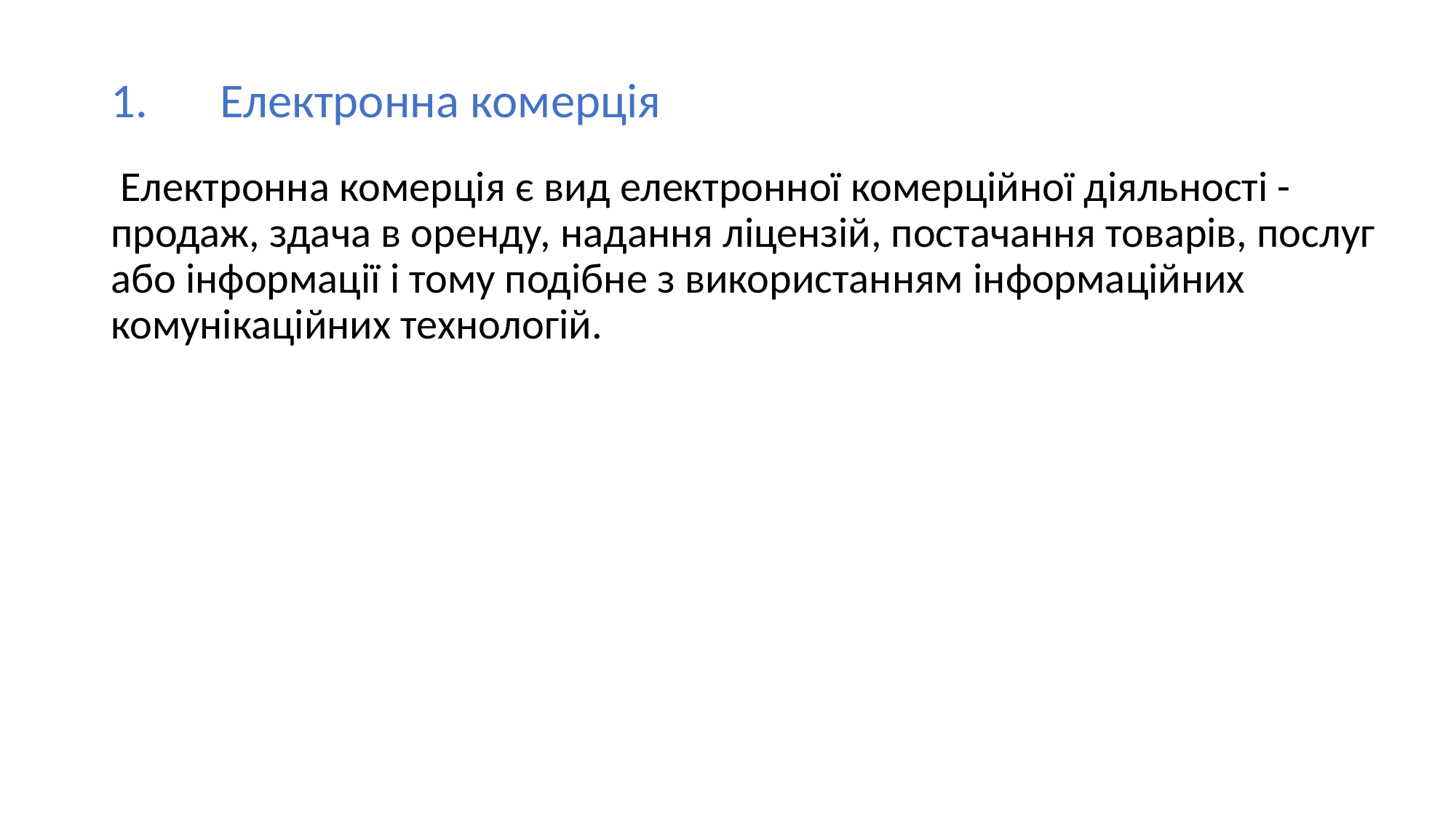

# 1.	Електронна комерція
 Електронна комерція є вид електронної комерційної діяльності - продаж, здача в оренду, надання ліцензій, постачання товарів, послуг або інформації і тому подібне з використанням інформаційних комунікаційних технологій.